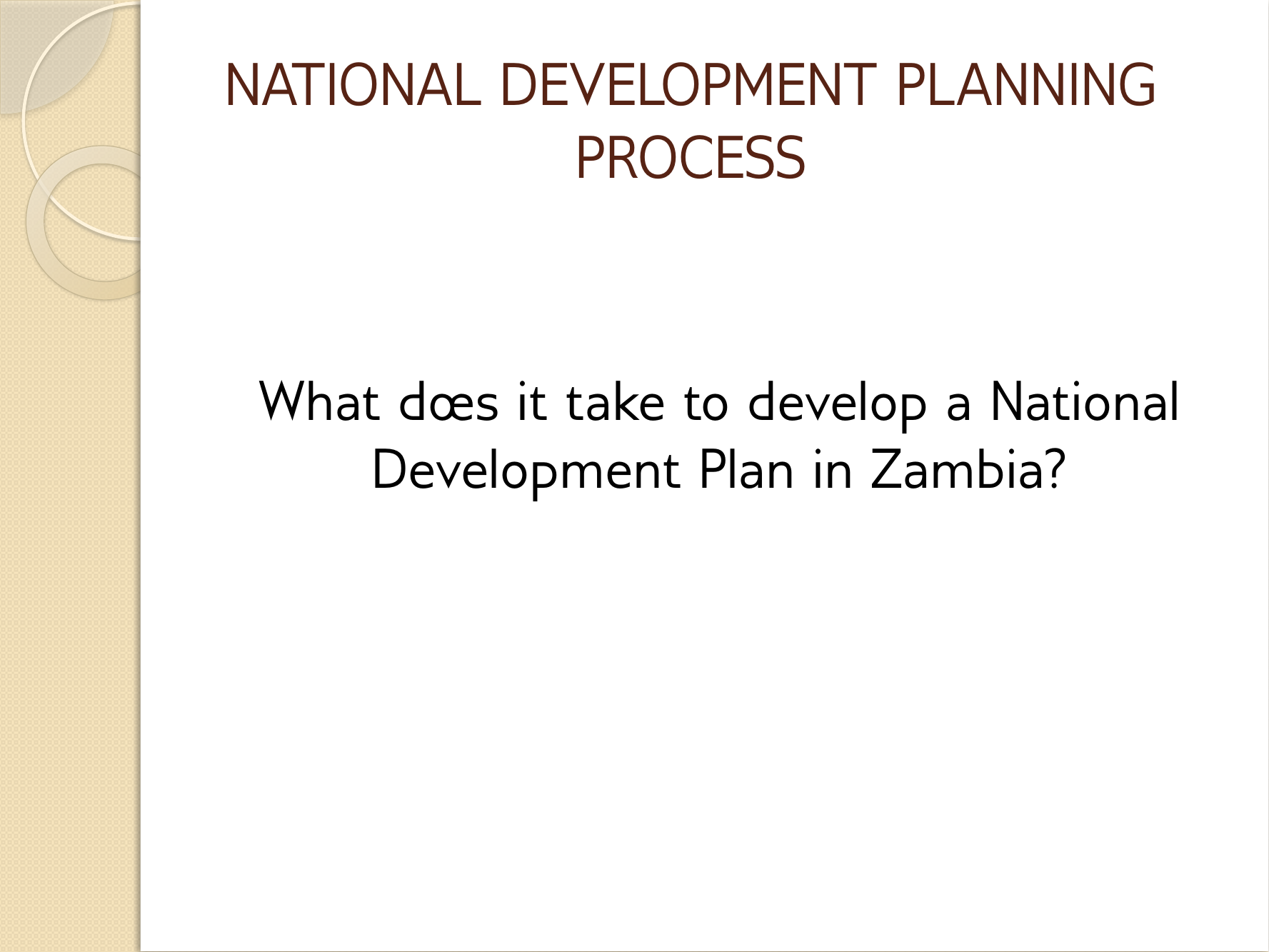

# NATIONAL DEVELOPMENT PLANNING PROCESS

What does it take to develop a National Development Plan in Zambia?